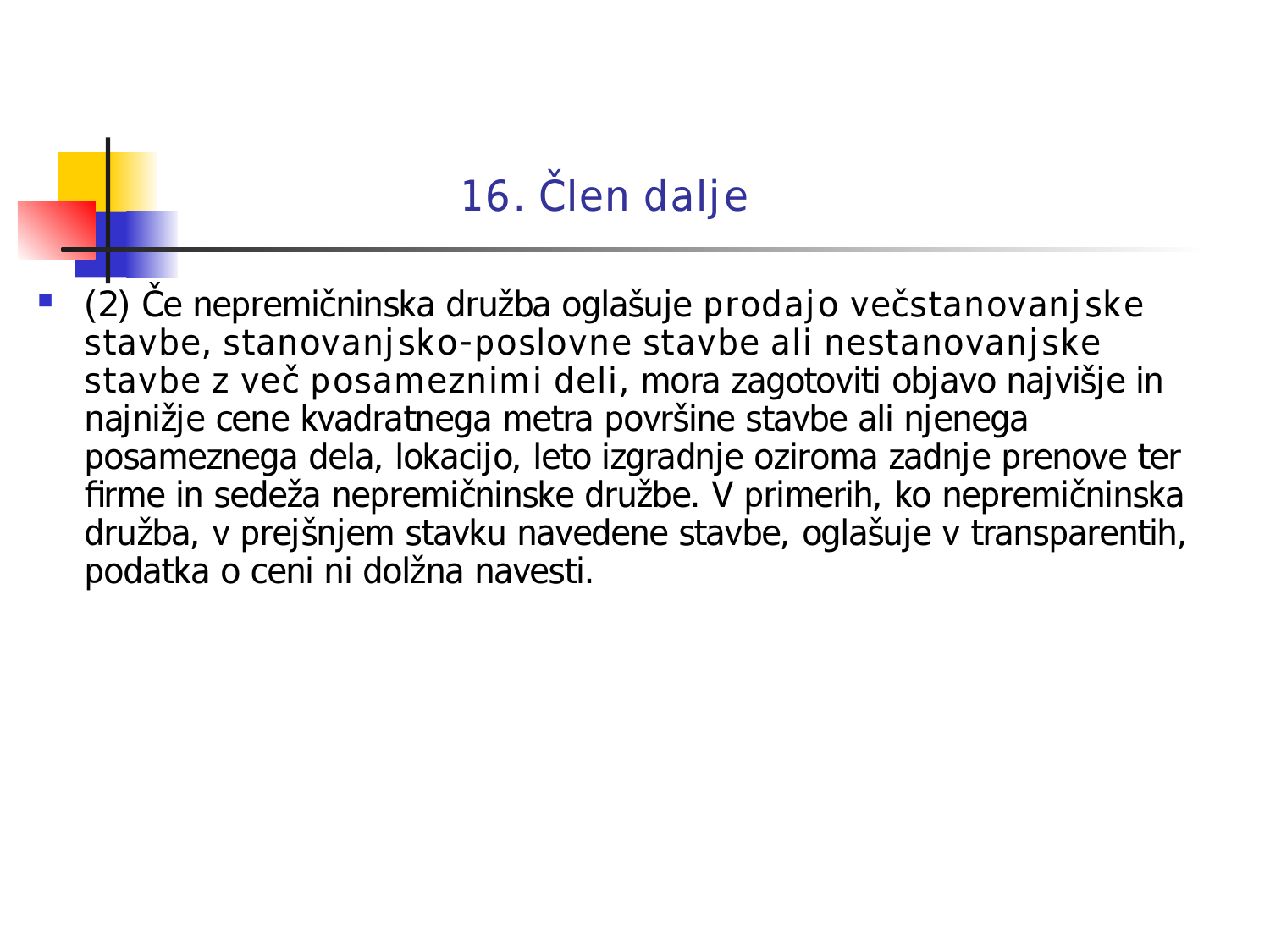

# 16. Člen dalje
(2) Če nepremičninska družba oglašuje prodajo večstanovanjske stavbe, stanovanjsko-poslovne stavbe ali nestanovanjske stavbe z več posameznimi deli, mora zagotoviti objavo najvišje in najnižje cene kvadratnega metra površine stavbe ali njenega posameznega dela, lokacijo, leto izgradnje oziroma zadnje prenove ter firme in sedeža nepremičninske družbe. V primerih, ko nepremičninska družba, v prejšnjem stavku navedene stavbe, oglašuje v transparentih, podatka o ceni ni dolžna navesti.